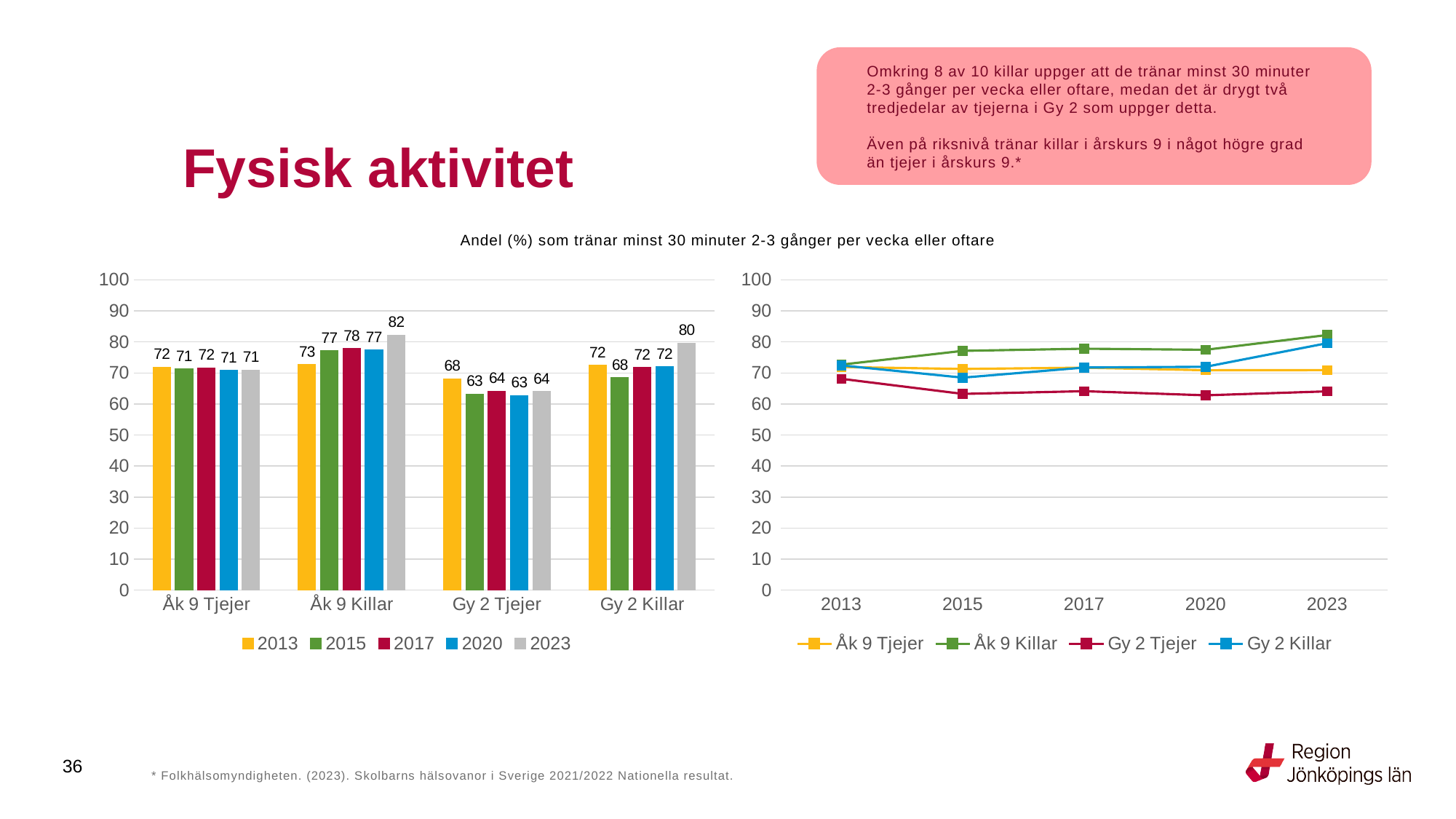

Omkring 8 av 10 killar uppger att de tränar minst 30 minuter 2-3 gånger per vecka eller oftare, medan det är drygt två tredjedelar av tjejerna i Gy 2 som uppger detta.

Även på riksnivå tränar killar i årskurs 9 i något högre grad än tjejer i årskurs 9.*
# Fysisk aktivitet
Andel (%) som tränar minst 30 minuter 2-3 gånger per vecka eller oftare

### Chart

| Category | Åk 9 Tjejer | Åk 9 Killar | Gy 2 Tjejer | Gy 2 Killar |
|---|---|---|---|---|
| 2013 | 71.8991 | 72.6815 | 68.1148 | 72.4364 |
| 2015 | 71.2788 | 77.1102 | 63.2428 | 68.4838 |
| 2017 | 71.6937 | 77.8032 | 64.1228 | 71.7391 |
| 2020 | 70.8714 | 77.4599 | 62.7843 | 71.9911 |
| 2023 | 70.9079 | 82.2122 | 64.0625 | 79.5836 |

### Chart

| Category | 2013 | 2015 | 2017 | 2020 | 2023 |
|---|---|---|---|---|---|
| Åk 9 Tjejer | 71.8991 | 71.2788 | 71.6937 | 70.8714 | 70.9079 |
| Åk 9 Killar | 72.6815 | 77.1102 | 77.8032 | 77.4599 | 82.2122 |
| Gy 2 Tjejer | 68.1148 | 63.2428 | 64.1228 | 62.7843 | 64.0625 |
| Gy 2 Killar | 72.4364 | 68.4838 | 71.7391 | 71.9911 | 79.5836 |
36

* Folkhälsomyndigheten. (2023). Skolbarns hälsovanor i Sverige 2021/2022 Nationella resultat.